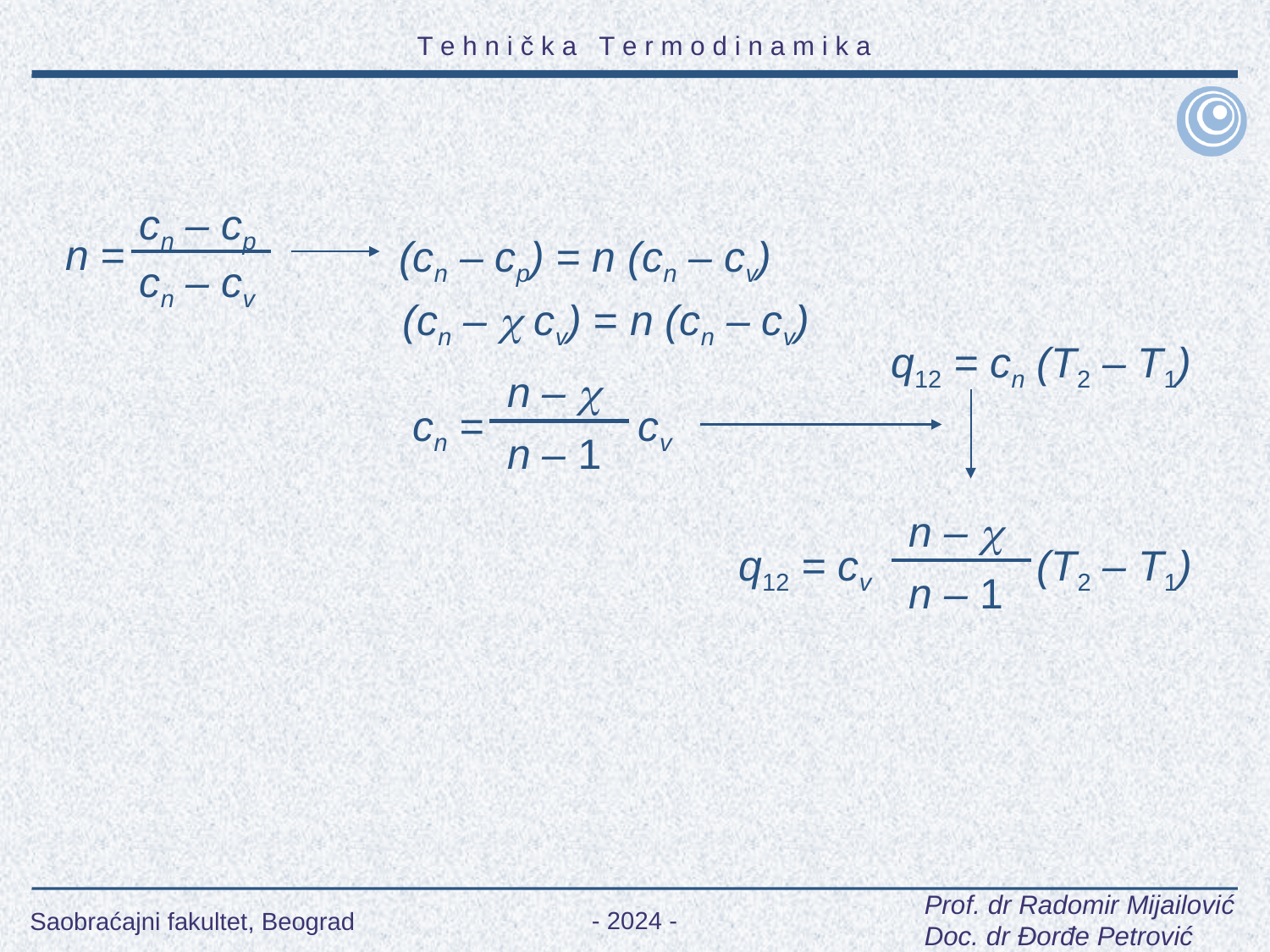

cn – cp
n =
(cn – cp) = n (cn – cv)
cn – cv
(cn – χ cv) = n (cn – cv)
q12 = cn (T2 – T1)
n – χ
cn =             cv
n – 1
n – χ
q12 = cv              (T2 – T1)
n – 1